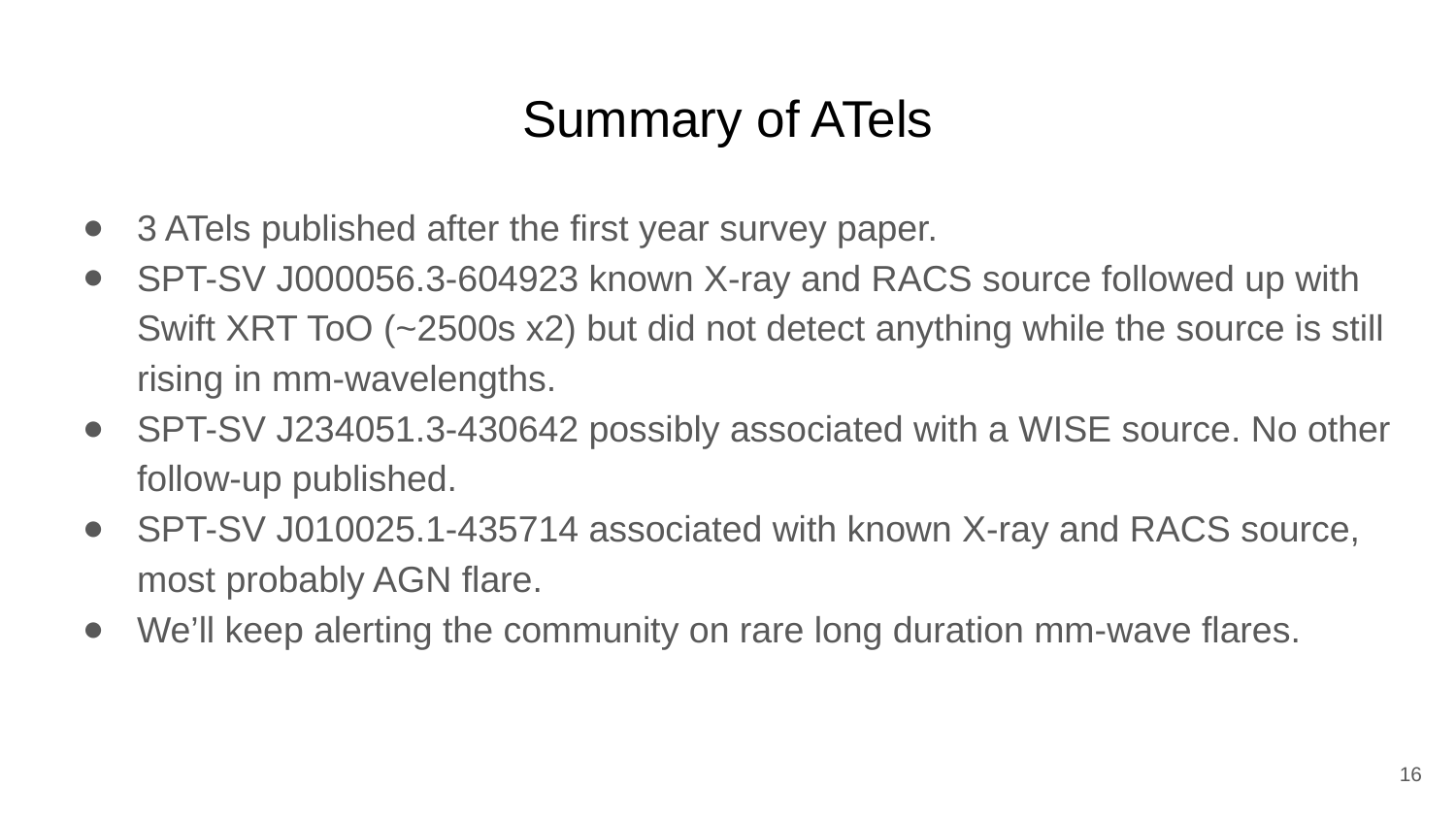

# Summary of ATels
3 ATels published after the first year survey paper.
SPT-SV J000056.3-604923 known X-ray and RACS source followed up with Swift XRT ToO (~2500s x2) but did not detect anything while the source is still rising in mm-wavelengths.
SPT-SV J234051.3-430642 possibly associated with a WISE source. No other follow-up published.
SPT-SV J010025.1-435714 associated with known X-ray and RACS source, most probably AGN flare.
We’ll keep alerting the community on rare long duration mm-wave flares.
16